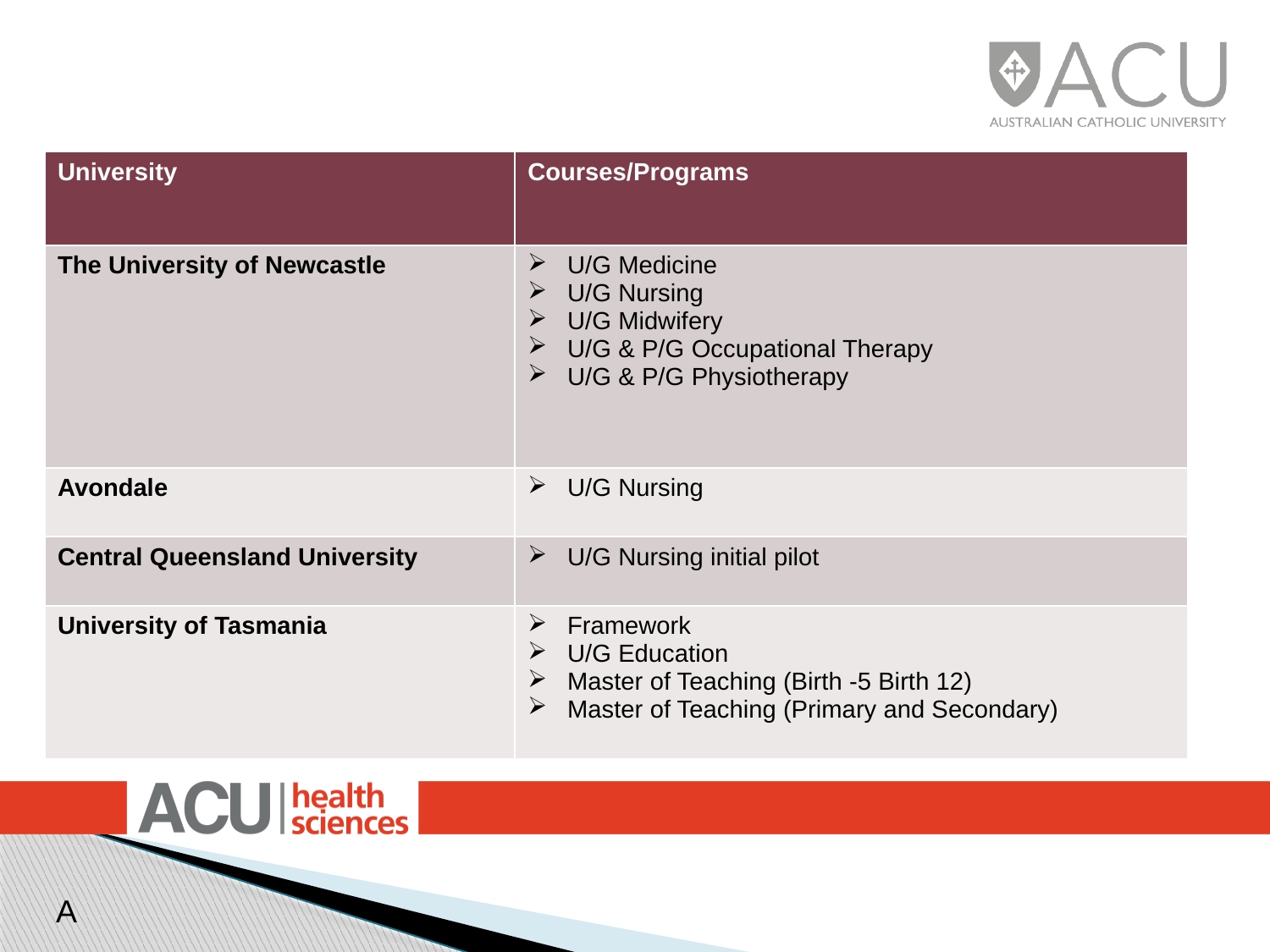

| University | Courses/Programs |
| --- | --- |
| The University of Newcastle | U/G Medicine U/G Nursing U/G Midwifery U/G & P/G Occupational Therapy U/G & P/G Physiotherapy |
| Avondale | U/G Nursing |
| Central Queensland University | U/G Nursing initial pilot |
| University of Tasmania | Framework U/G Education Master of Teaching (Birth -5 Birth 12) Master of Teaching (Primary and Secondary) |
A